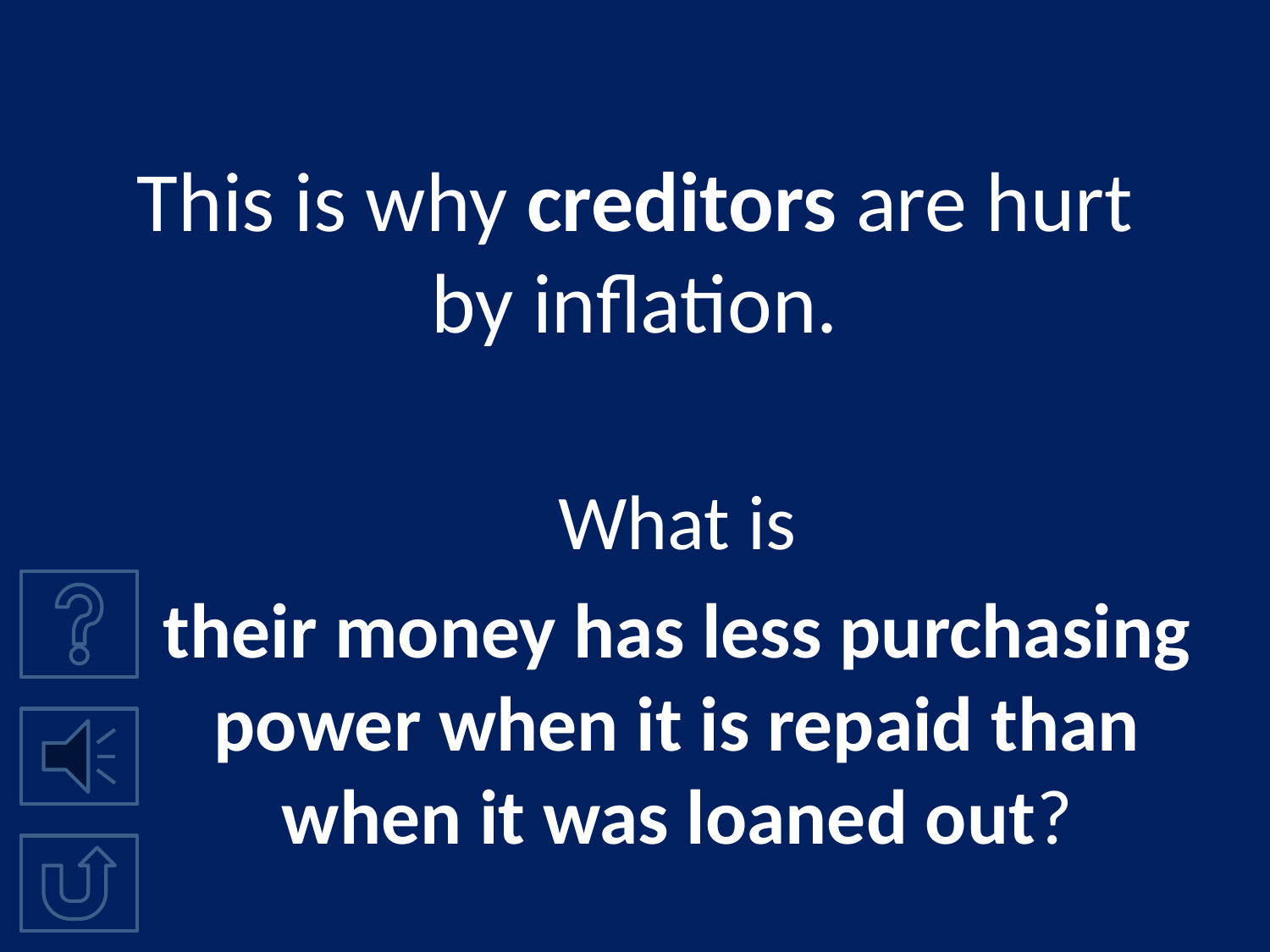

# This is why creditors are hurt by inflation.
What is
their money has less purchasing power when it is repaid than when it was loaned out?